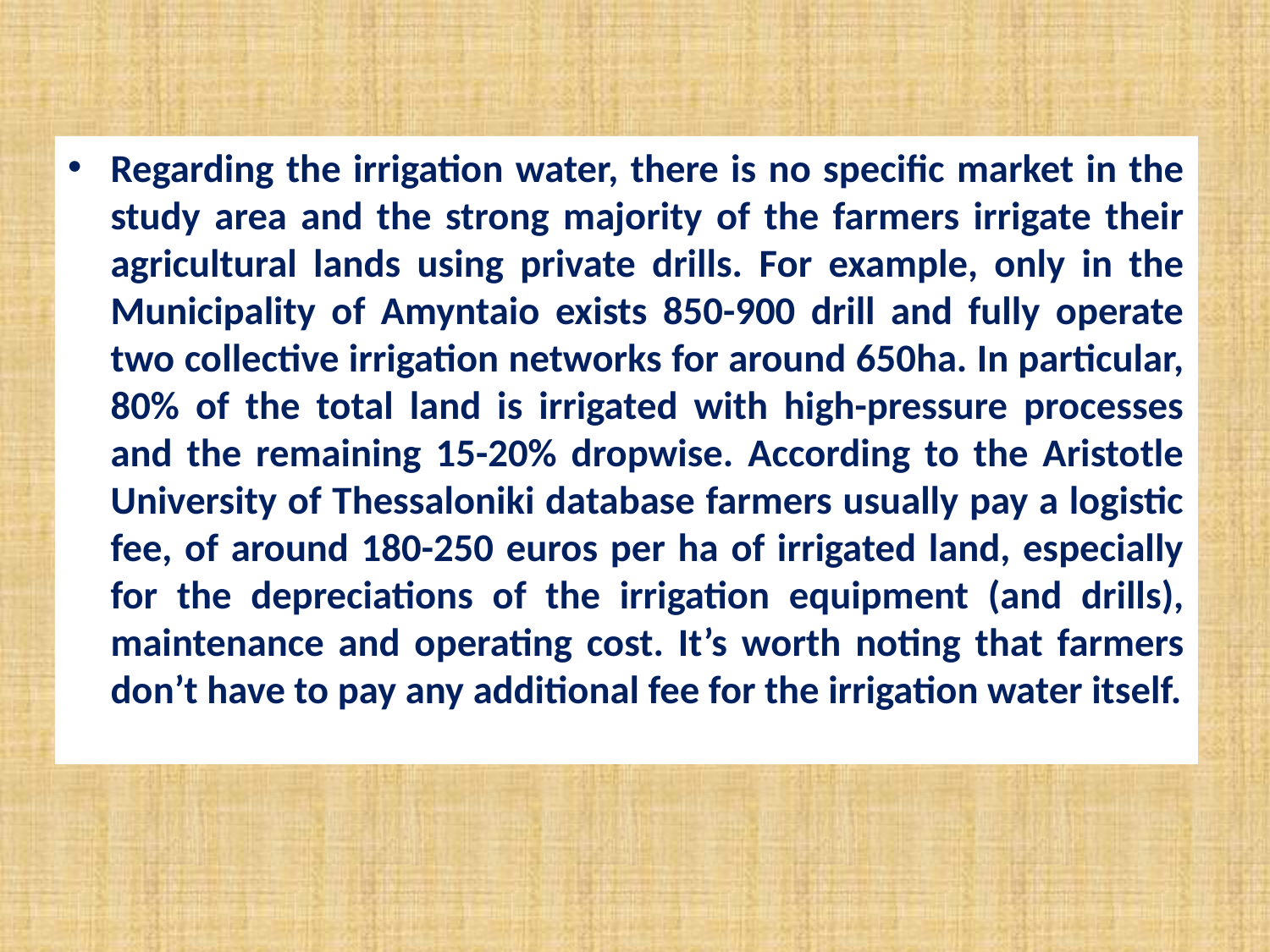

Regarding the irrigation water, there is no specific market in the study area and the strong majority of the farmers irrigate their agricultural lands using private drills. For example, only in the Municipality of Amyntaio exists 850-900 drill and fully operate two collective irrigation networks for around 650ha. In particular, 80% of the total land is irrigated with high-pressure processes and the remaining 15-20% dropwise. According to the Aristotle University of Thessaloniki database farmers usually pay a logistic fee, of around 180-250 euros per ha of irrigated land, especially for the depreciations of the irrigation equipment (and drills), maintenance and operating cost. It’s worth noting that farmers don’t have to pay any additional fee for the irrigation water itself.